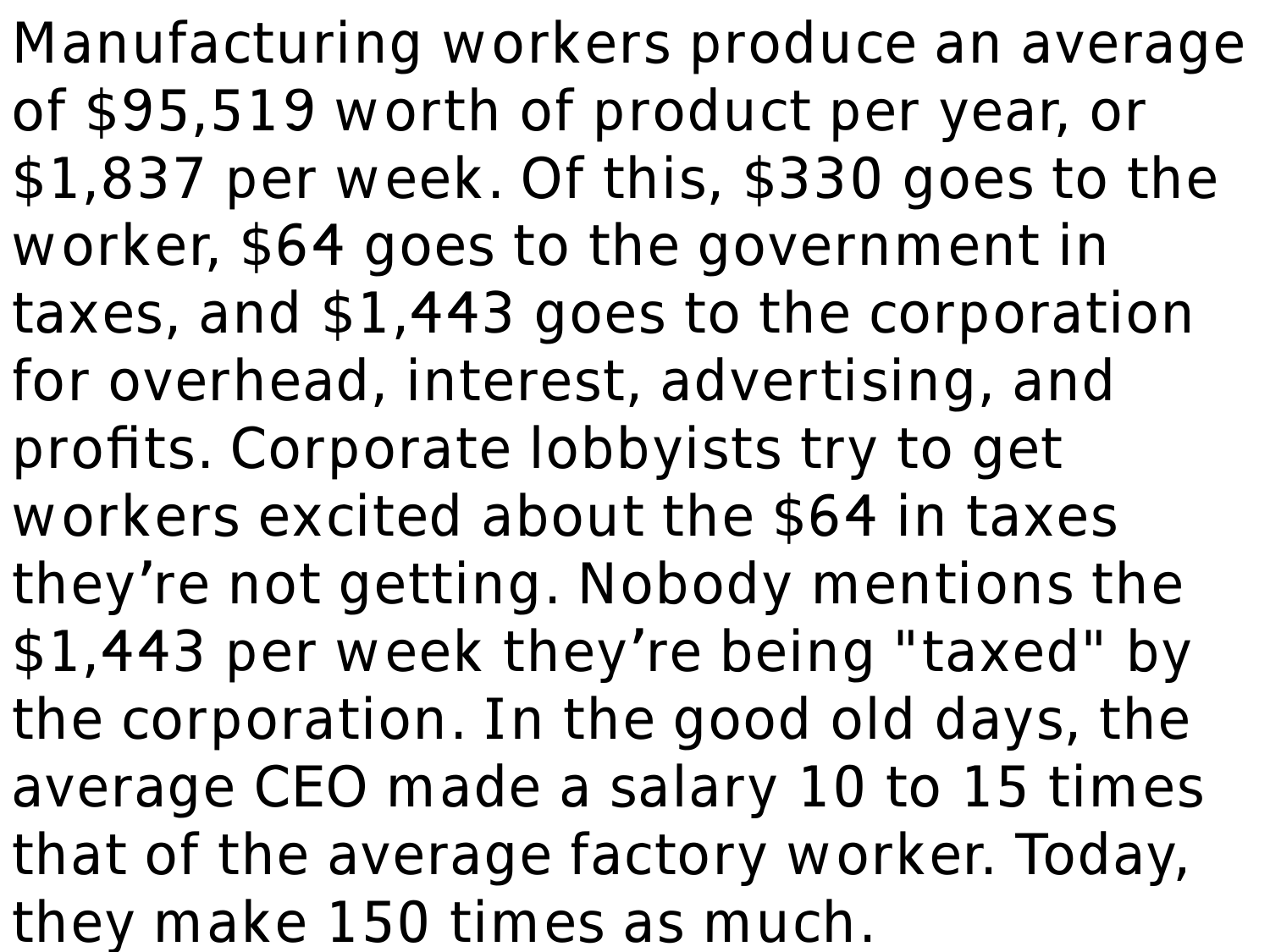

Manufacturing workers produce an average of $95,519 worth of product per year, or $1,837 per week. Of this, $330 goes to the worker, $64 goes to the government in taxes, and $1,443 goes to the corporation for overhead, interest, advertising, and profits. Corporate lobbyists try to get workers excited about the $64 in taxes they’re not getting. Nobody mentions the $1,443 per week they’re being "taxed" by the corporation. In the good old days, the average CEO made a salary 10 to 15 times that of the average factory worker. Today, they make 150 times as much.